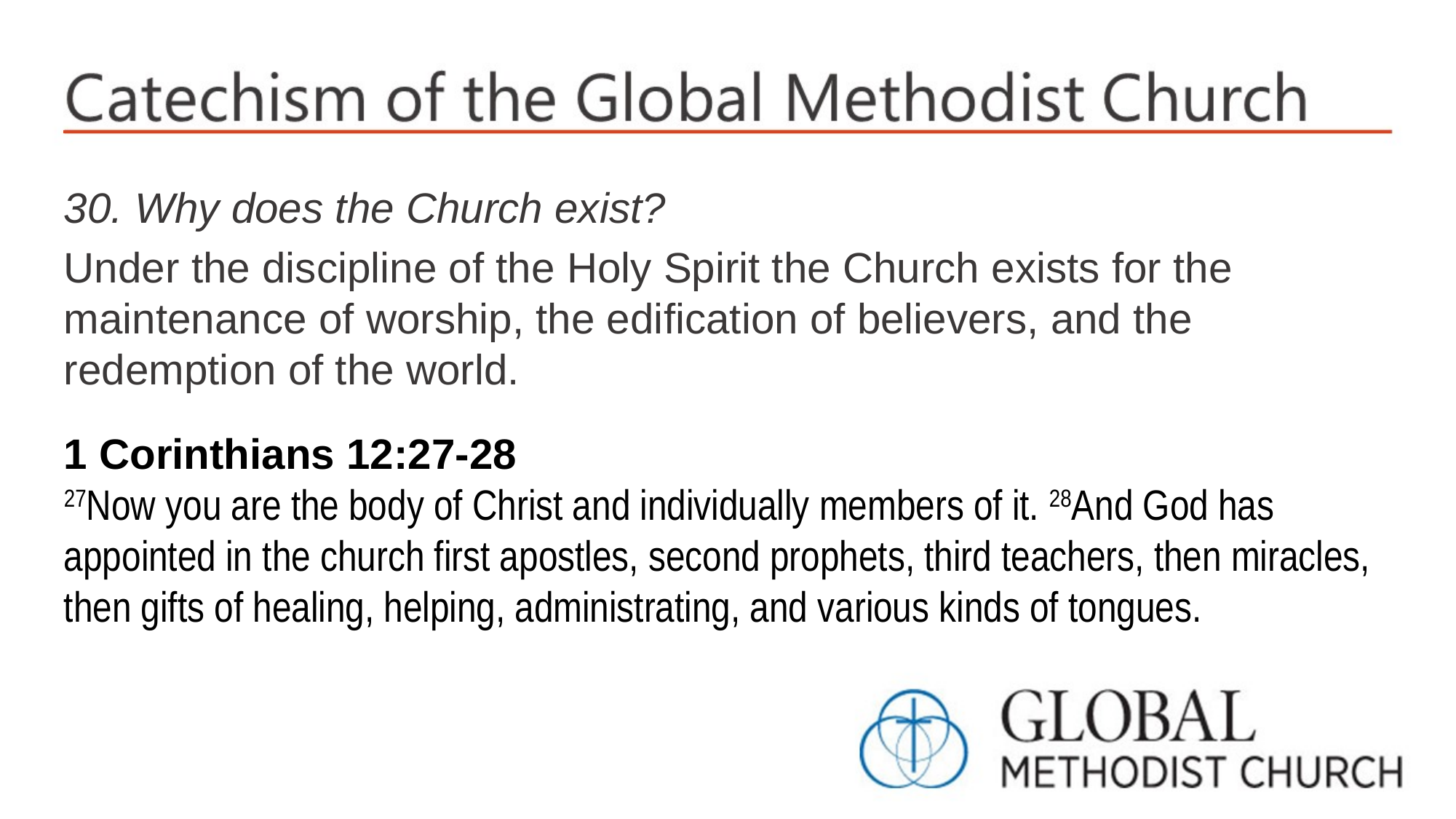

30. Why does the Church exist?
Under the discipline of the Holy Spirit the Church exists for the maintenance of worship, the edification of believers, and the redemption of the world.
1 Corinthians 12:27-28
27Now you are the body of Christ and individually members of it. 28And God has appointed in the church first apostles, second prophets, third teachers, then miracles, then gifts of healing, helping, administrating, and various kinds of tongues.